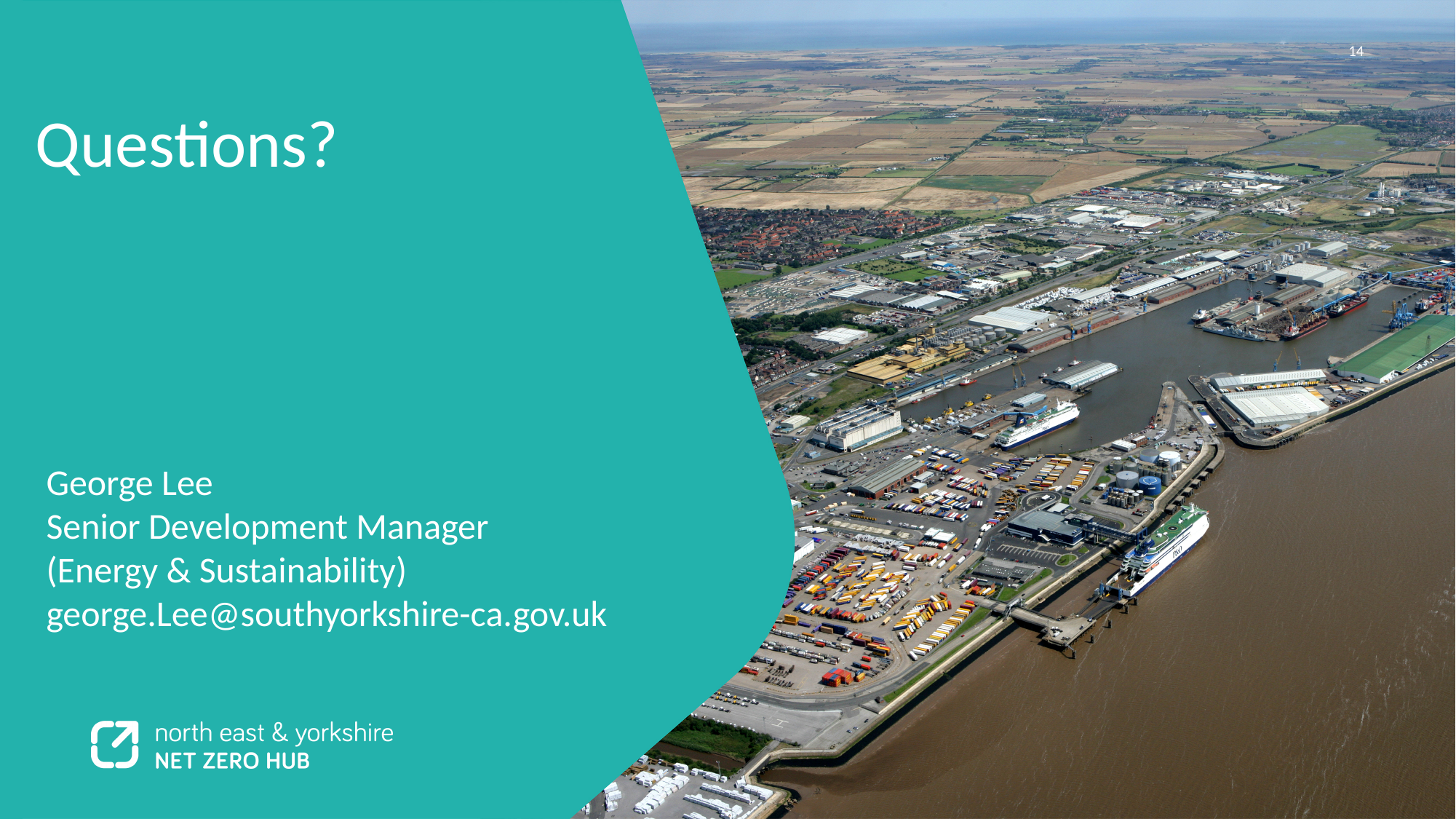

# Questions?
George Lee
Senior Development Manager
(Energy & Sustainability)
george.Lee@southyorkshire-ca.gov.uk